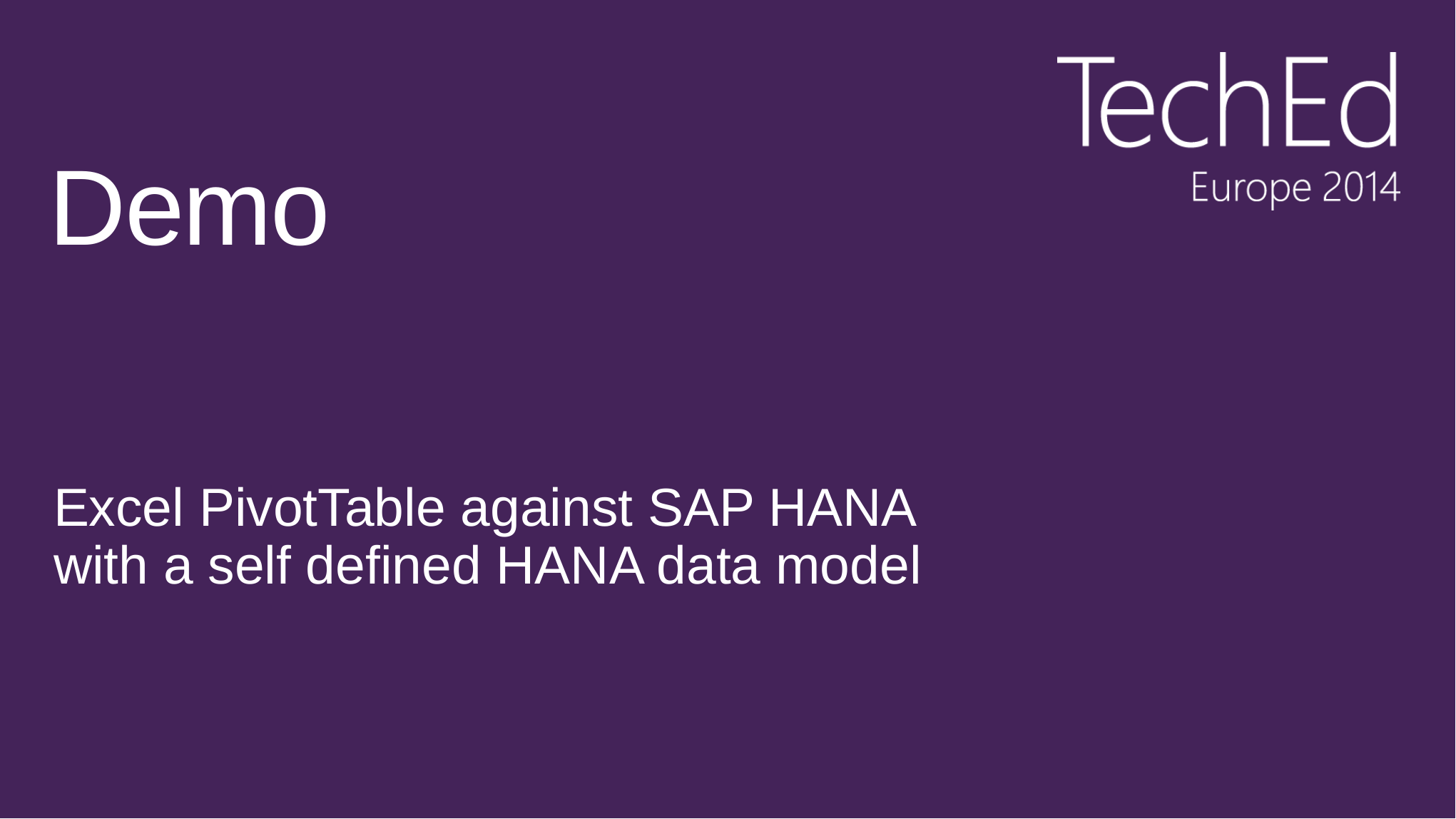

# Demo
Excel PivotTable against SAP HANA
with a self defined HANA data model